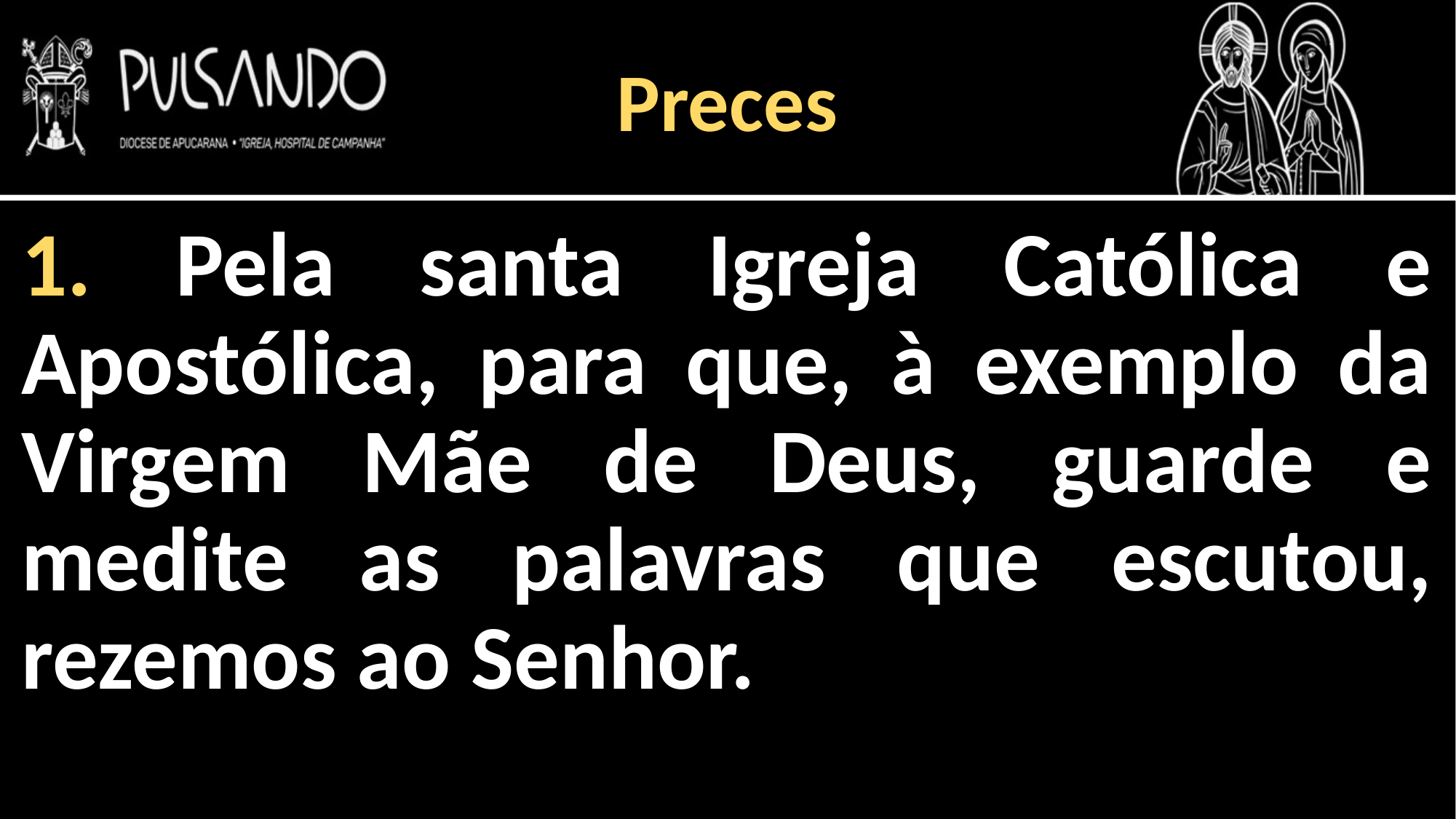

Preces
1. Pela santa Igreja Católica e Apostólica, para que, à exemplo da Virgem Mãe de Deus, guarde e medite as palavras que escutou, rezemos ao Senhor.